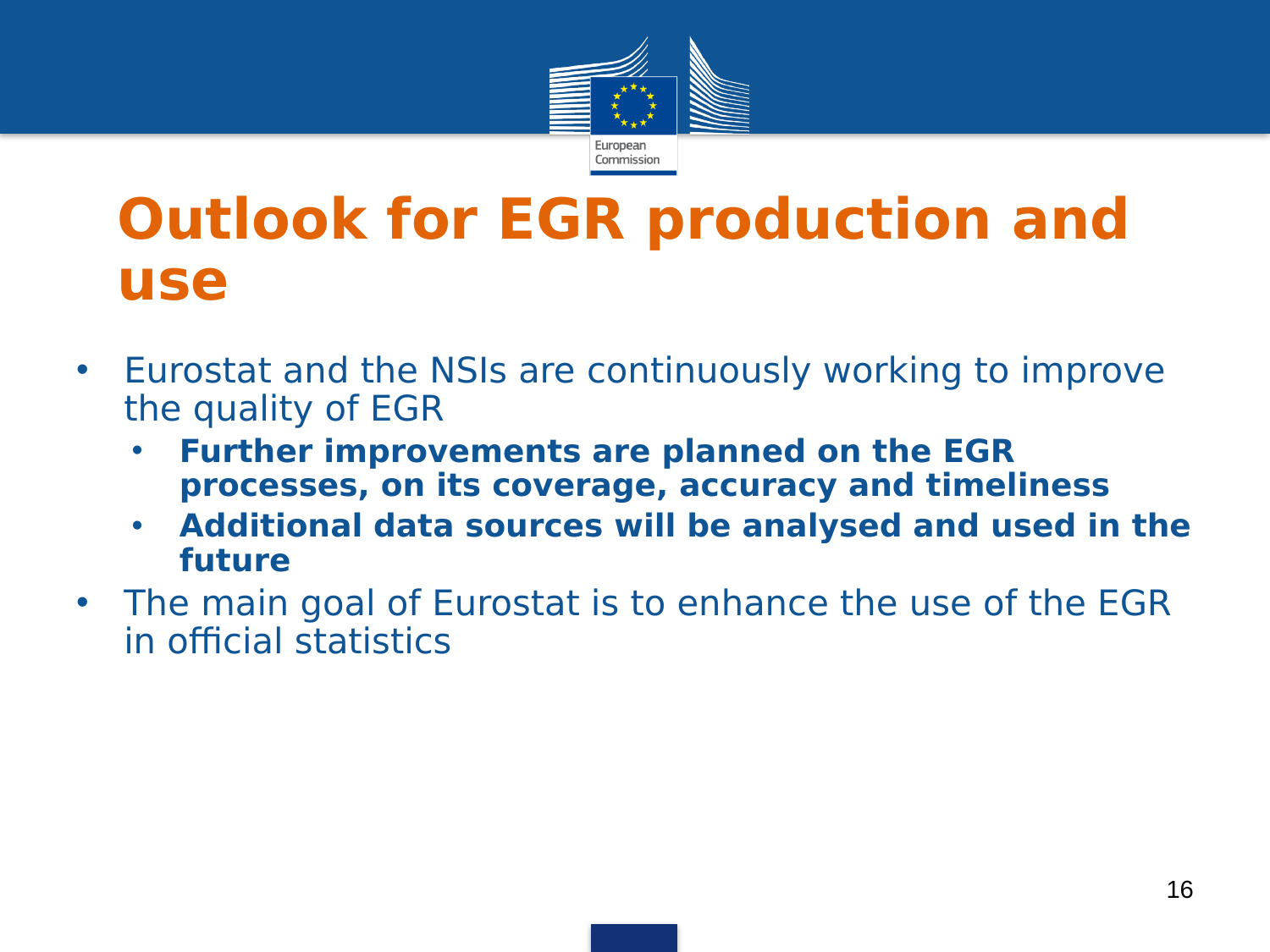

# Outlook for EGR production and use
Eurostat and the NSIs are continuously working to improve the quality of EGR
Further improvements are planned on the EGR processes, on its coverage, accuracy and timeliness
Additional data sources will be analysed and used in the future
The main goal of Eurostat is to enhance the use of the EGR in official statistics

16